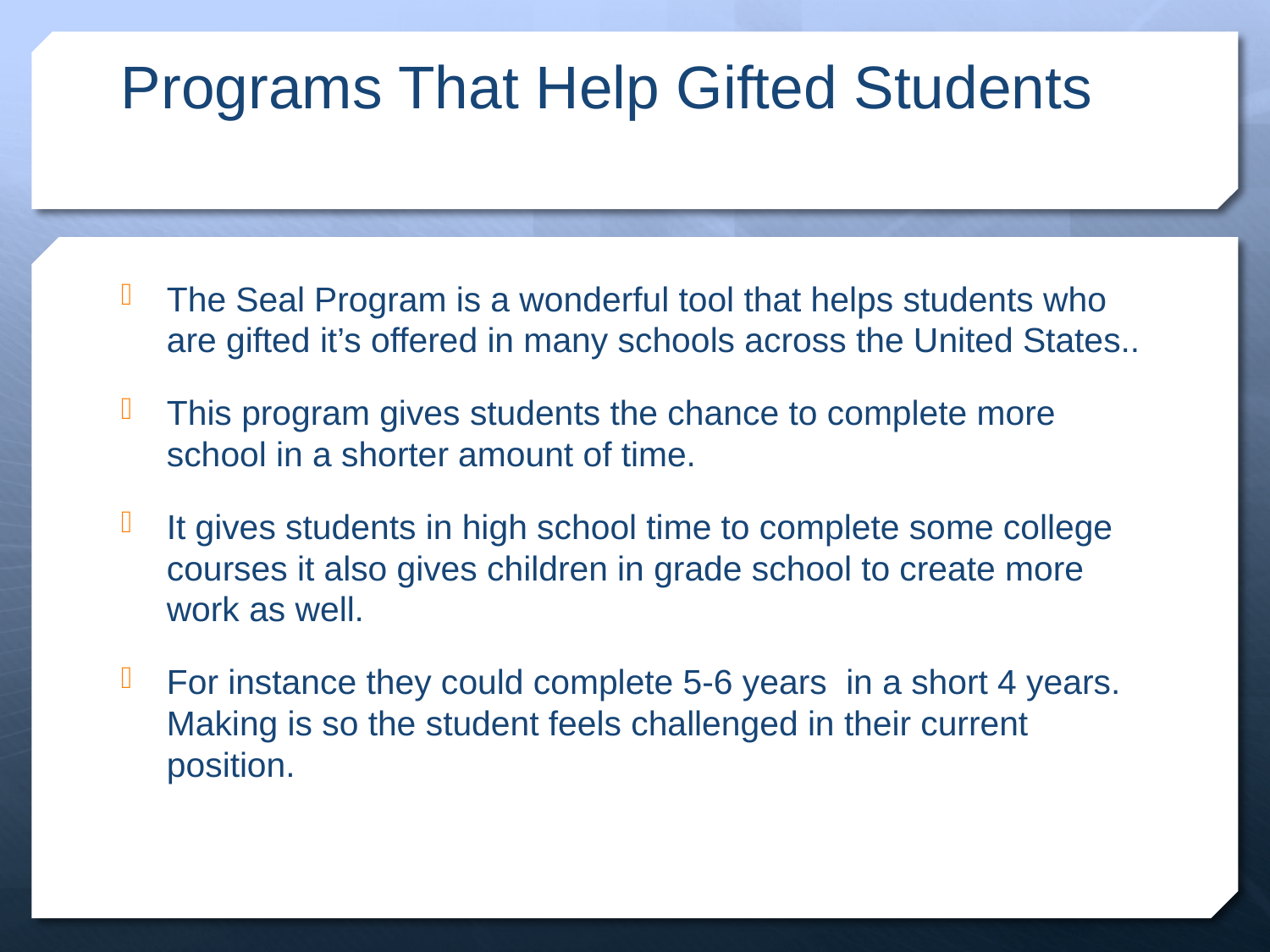

# Programs That Help Gifted Students
The Seal Program is a wonderful tool that helps students who are gifted it’s offered in many schools across the United States..
This program gives students the chance to complete more school in a shorter amount of time.
It gives students in high school time to complete some college courses it also gives children in grade school to create more work as well.
For instance they could complete 5-6 years  in a short 4 years. Making is so the student feels challenged in their current position.